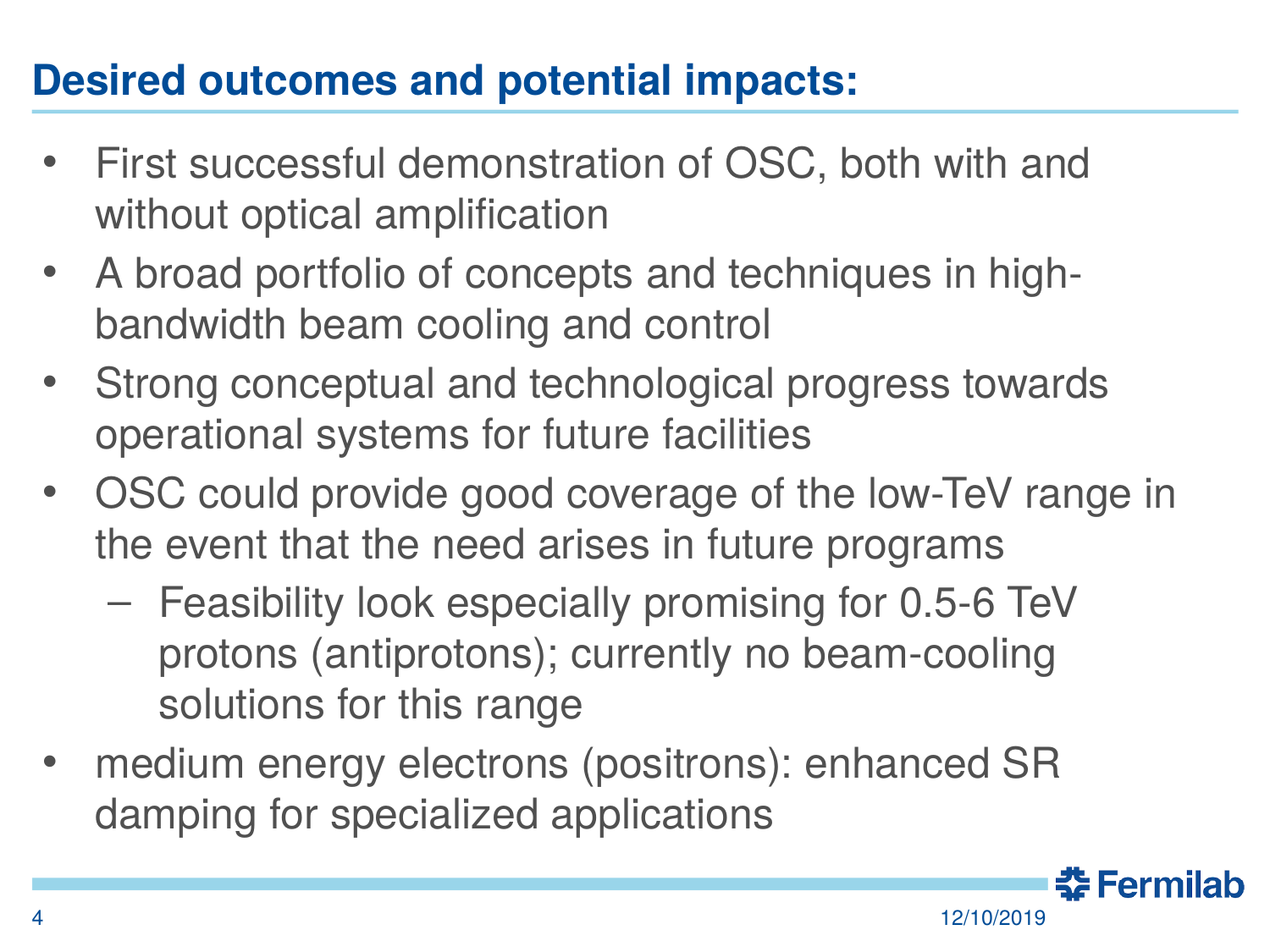

# Desired outcomes and potential impacts:
First successful demonstration of OSC, both with and without optical amplification
A broad portfolio of concepts and techniques in high-bandwidth beam cooling and control
Strong conceptual and technological progress towards operational systems for future facilities
OSC could provide good coverage of the low-TeV range in the event that the need arises in future programs
Feasibility look especially promising for 0.5-6 TeV protons (antiprotons); currently no beam-cooling solutions for this range
medium energy electrons (positrons): enhanced SR damping for specialized applications

4
12/10/2019